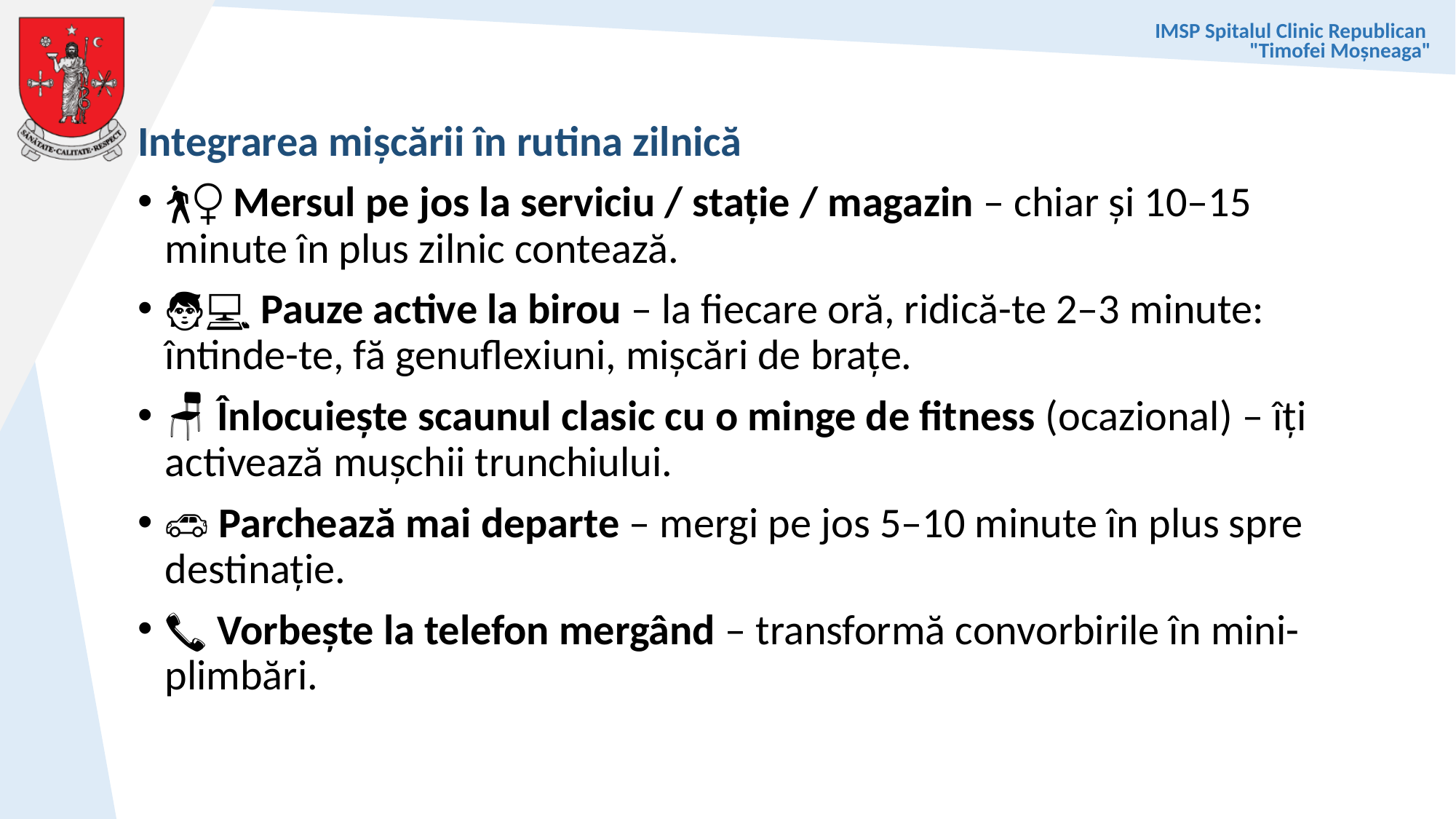

Integrarea mișcării în rutina zilnică
🚶‍♀️ Mersul pe jos la serviciu / stație / magazin – chiar și 10–15 minute în plus zilnic contează.
🧑‍💻 Pauze active la birou – la fiecare oră, ridică-te 2–3 minute: întinde-te, fă genuflexiuni, mișcări de brațe.
🪑 Înlocuiește scaunul clasic cu o minge de fitness (ocazional) – îți activează mușchii trunchiului.
🚗 Parchează mai departe – mergi pe jos 5–10 minute în plus spre destinație.
📞 Vorbește la telefon mergând – transformă convorbirile în mini-plimbări.